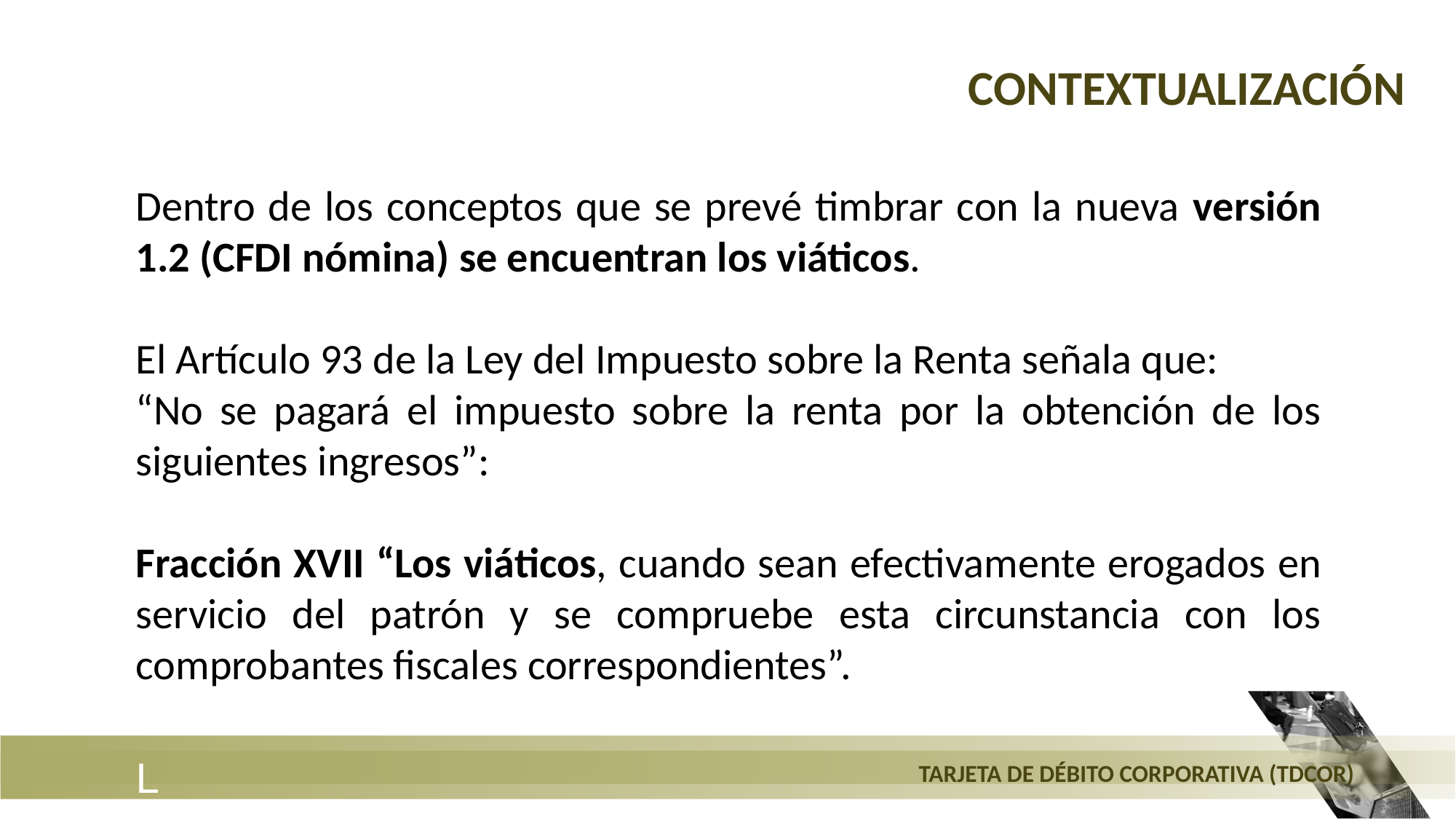

Contextualización
Dentro de los conceptos que se prevé timbrar con la nueva versión 1.2 (CFDI nómina) se encuentran los viáticos.

El Artículo 93 de la Ley del Impuesto sobre la Renta señala que:
“No se pagará el impuesto sobre la renta por la obtención de los siguientes ingresos”:

Fracción XVII “Los viáticos, cuando sean efectivamente erogados en servicio del patrón y se compruebe esta circunstancia con los comprobantes fiscales correspondientes”.

L

Tarjeta de Débito Corporativa (TDCor)